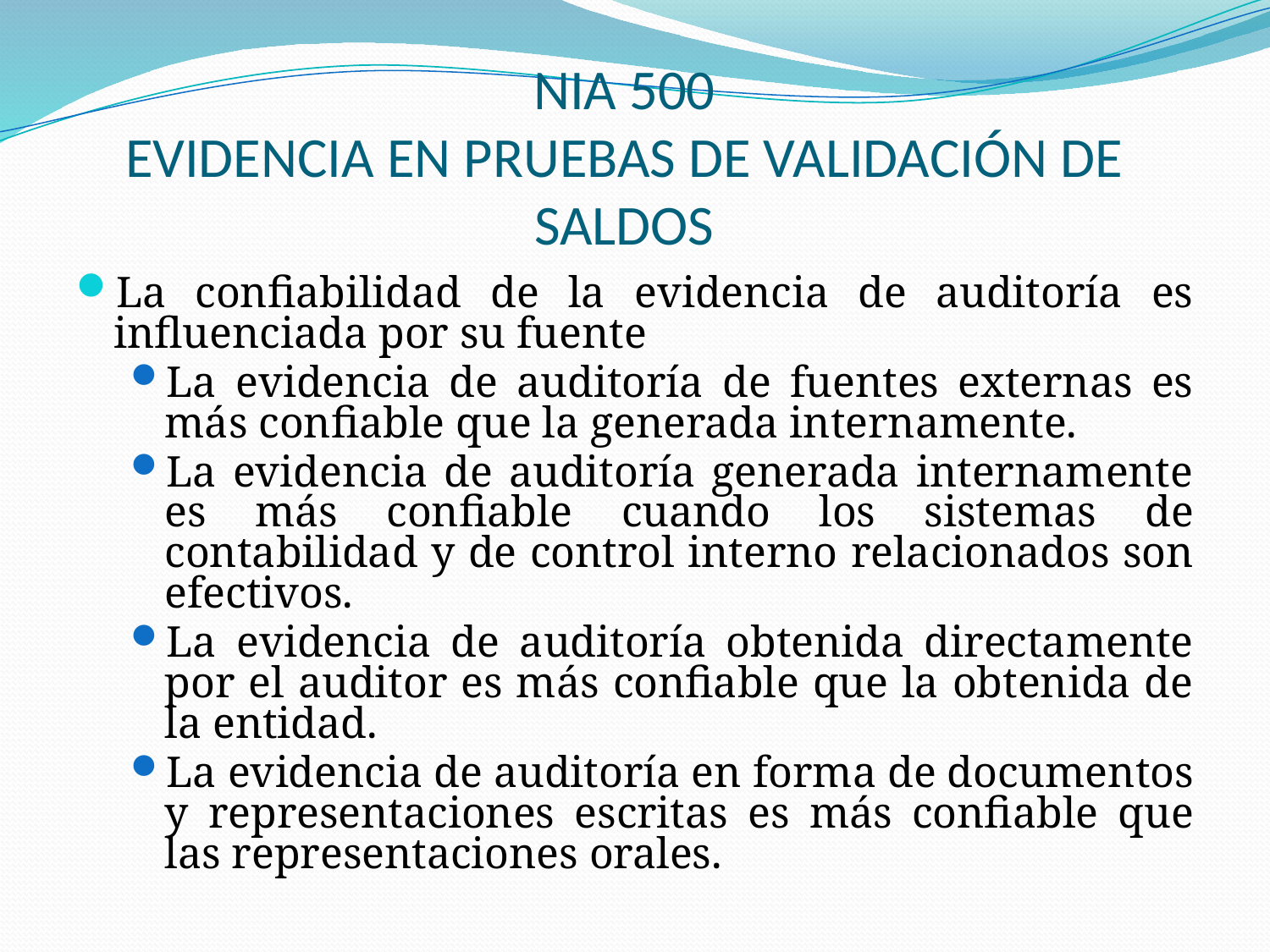

# NIA 500 EVIDENCIA EN PRUEBAS DE VALIDACIÓN DE SALDOS
La confiabilidad de la evidencia de auditoría es influenciada por su fuente
La evidencia de auditoría de fuentes externas es más confiable que la generada internamente.
La evidencia de auditoría generada internamente es más confiable cuando los sistemas de contabilidad y de control interno relacionados son efectivos.
La evidencia de auditoría obtenida directamente por el auditor es más confiable que la obtenida de la entidad.
La evidencia de auditoría en forma de documentos y representaciones escritas es más confiable que las representaciones orales.